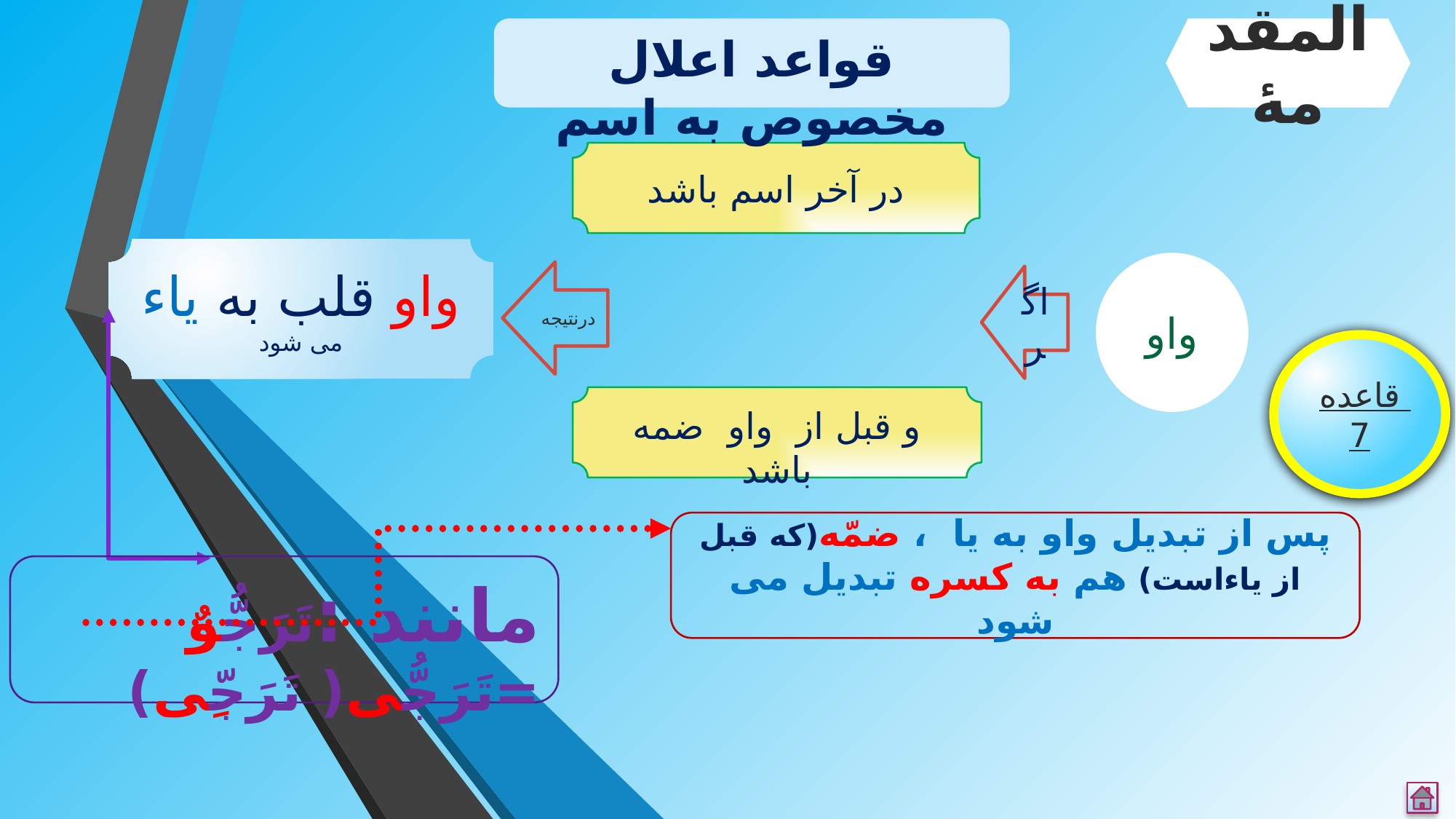

قواعد اعلال مخصوص به اسم
المقدمۀ
در آخر اسم باشد
واو قلب به یاء می شود
واو
درنتیجه
اگر
قاعده 7
و قبل از  واو  ضمه باشد
پس از تبدیل واو به یا  ، ضمّه(که قبل از یاءاست) هم به کسره تبدیل می شود
مانند :تَرَجُّوٌ =تَرَجُّی( تَرَجِّی)